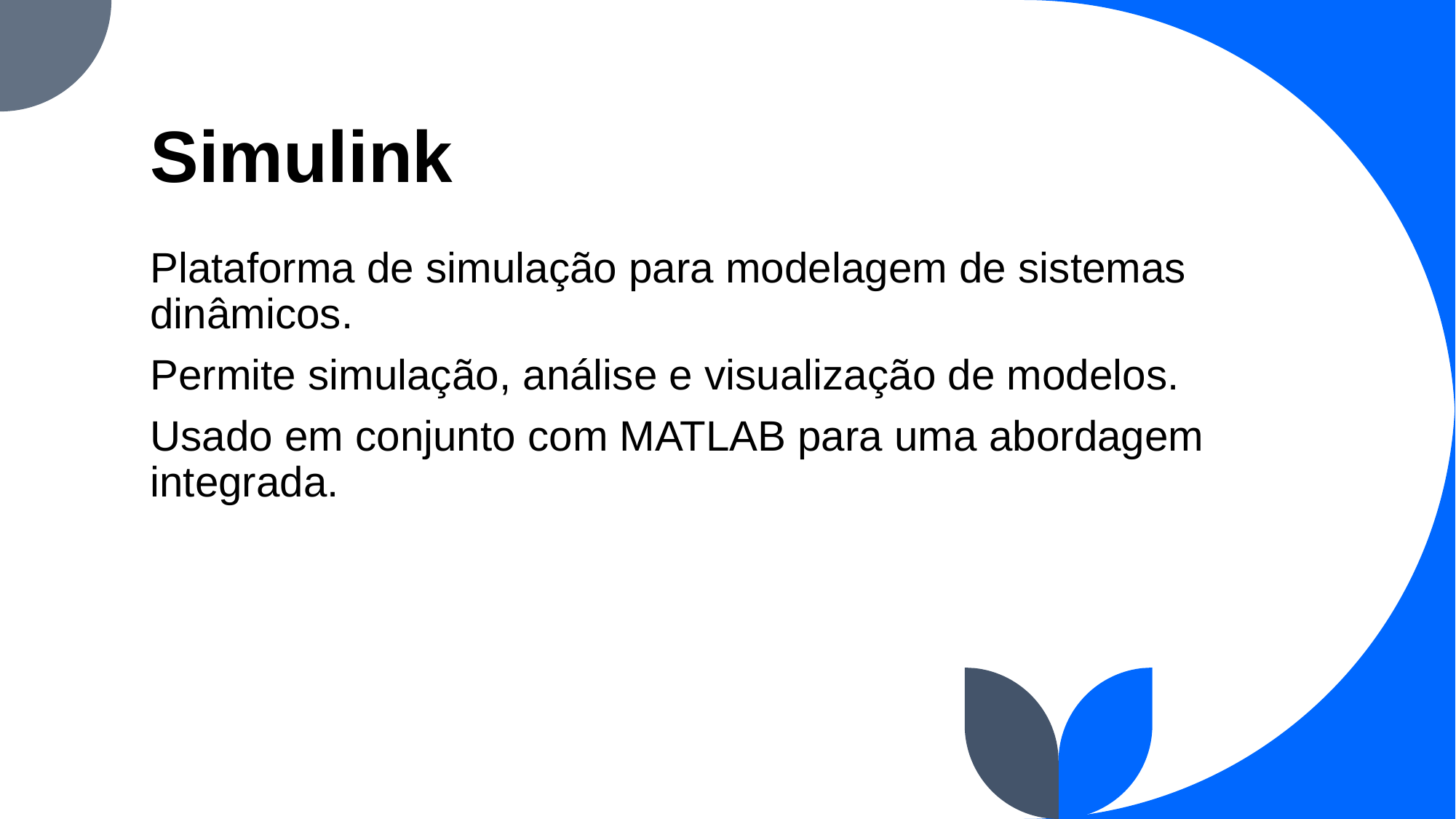

# Simulink
Plataforma de simulação para modelagem de sistemas dinâmicos.
Permite simulação, análise e visualização de modelos.
Usado em conjunto com MATLAB para uma abordagem integrada.